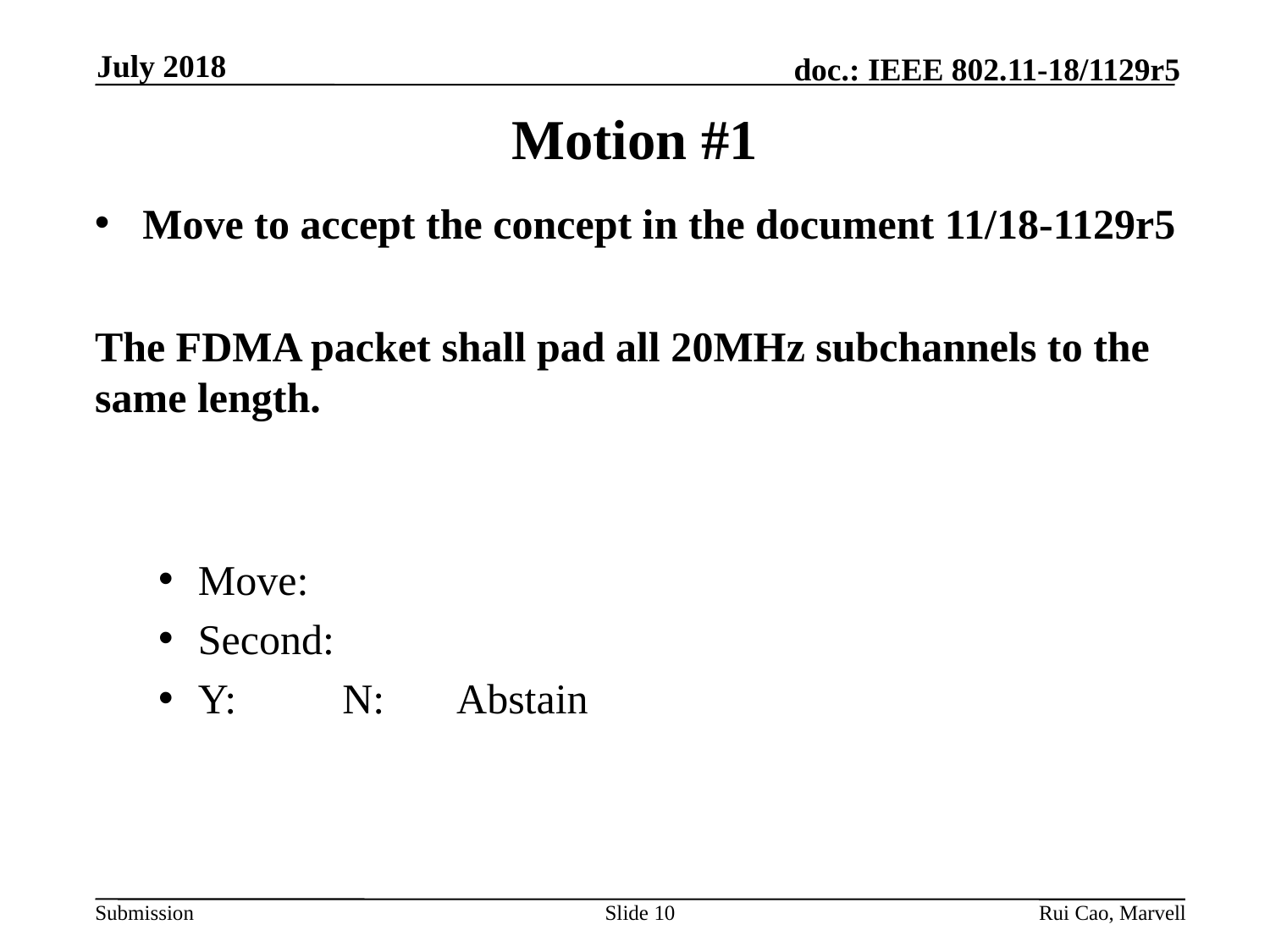

July 2018
# Motion #1
Move to accept the concept in the document 11/18-1129r5

The FDMA packet shall pad all 20MHz subchannels to the same length.

Move:
Second:
Y:          N:       Abstain

Slide 10
Rui Cao, Marvell